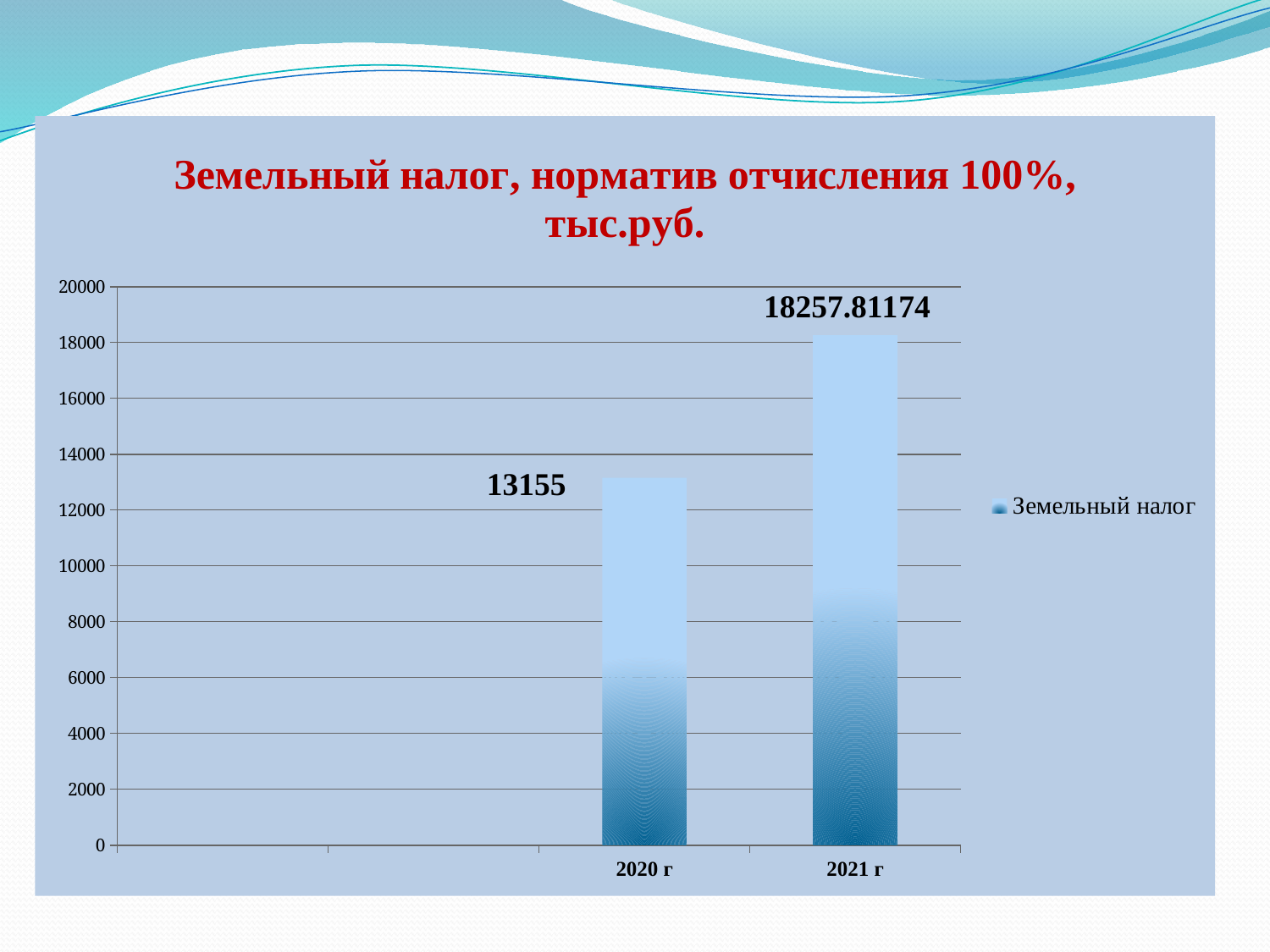

### Chart: Земельный налог, норматив отчисления 100%, тыс.руб.

| Category |  |
|---|---|
|  | None |
|  | None |
| 2020 г | 13155.0 |
| 2021 г | 18257.811739999997 |